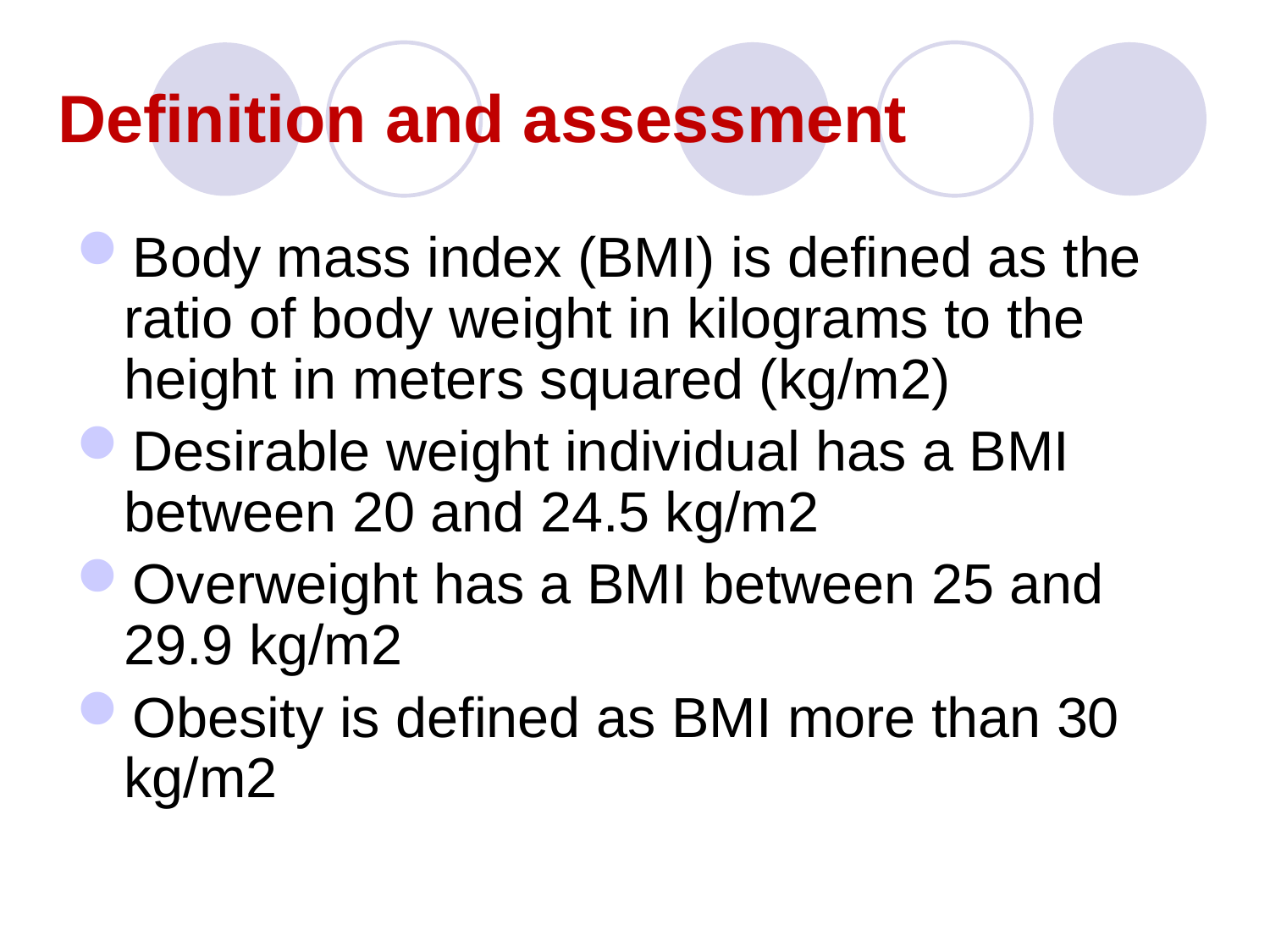

# Definition and assessment
Body mass index (BMI) is defined as the ratio of body weight in kilograms to the height in meters squared (kg/m2)
Desirable weight individual has a BMI between 20 and 24.5 kg/m2
Overweight has a BMI between 25 and 29.9 kg/m2
Obesity is defined as BMI more than 30 kg/m2